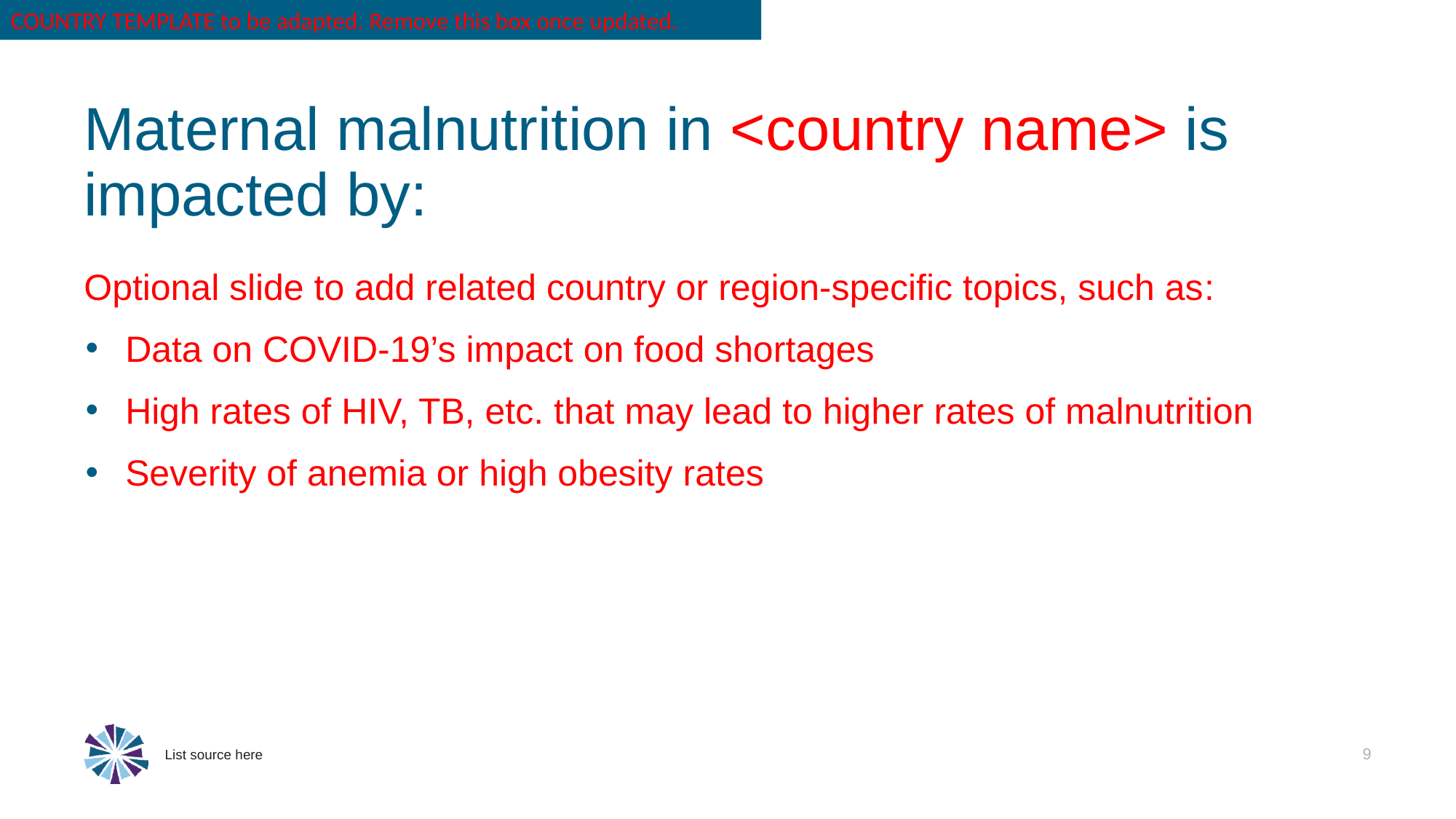

COUNTRY TEMPLATE to be adapted. Remove this box once updated.
# Maternal malnutrition in <country name> is impacted by:
Optional slide to add related country or region-specific topics, such as:
Data on COVID-19’s impact on food shortages
High rates of HIV, TB, etc. that may lead to higher rates of malnutrition
Severity of anemia or high obesity rates

List source here
9